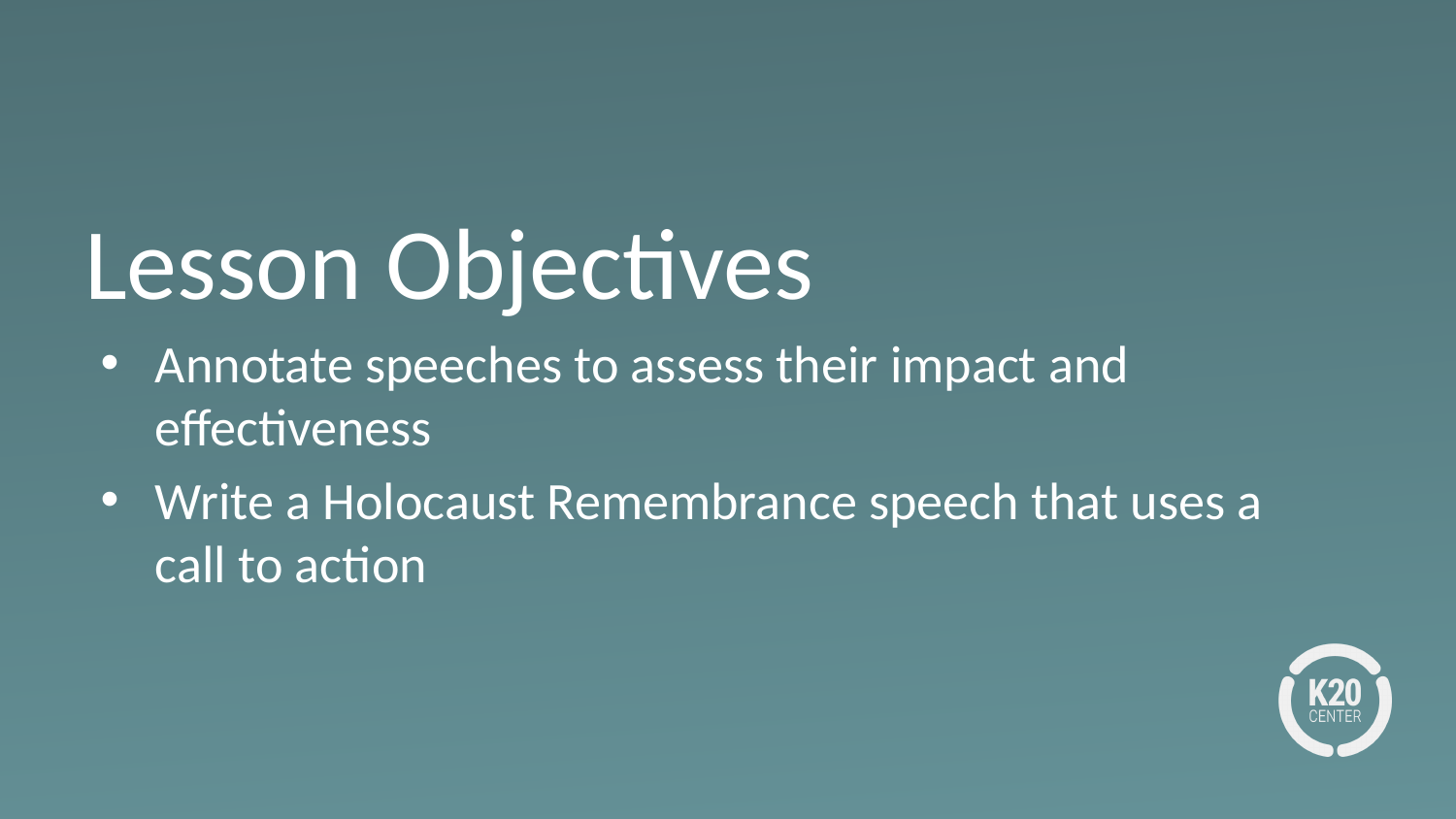

# Lesson Objectives
Annotate speeches to assess their impact and effectiveness
Write a Holocaust Remembrance speech that uses a call to action